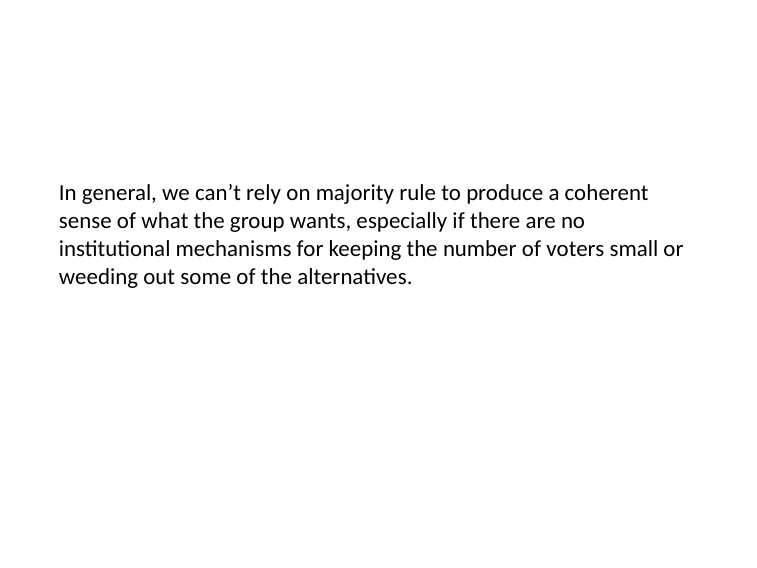

In general, we can’t rely on majority rule to produce a coherent sense of what the group wants, especially if there are no institutional mechanisms for keeping the number of voters small or weeding out some of the alternatives.